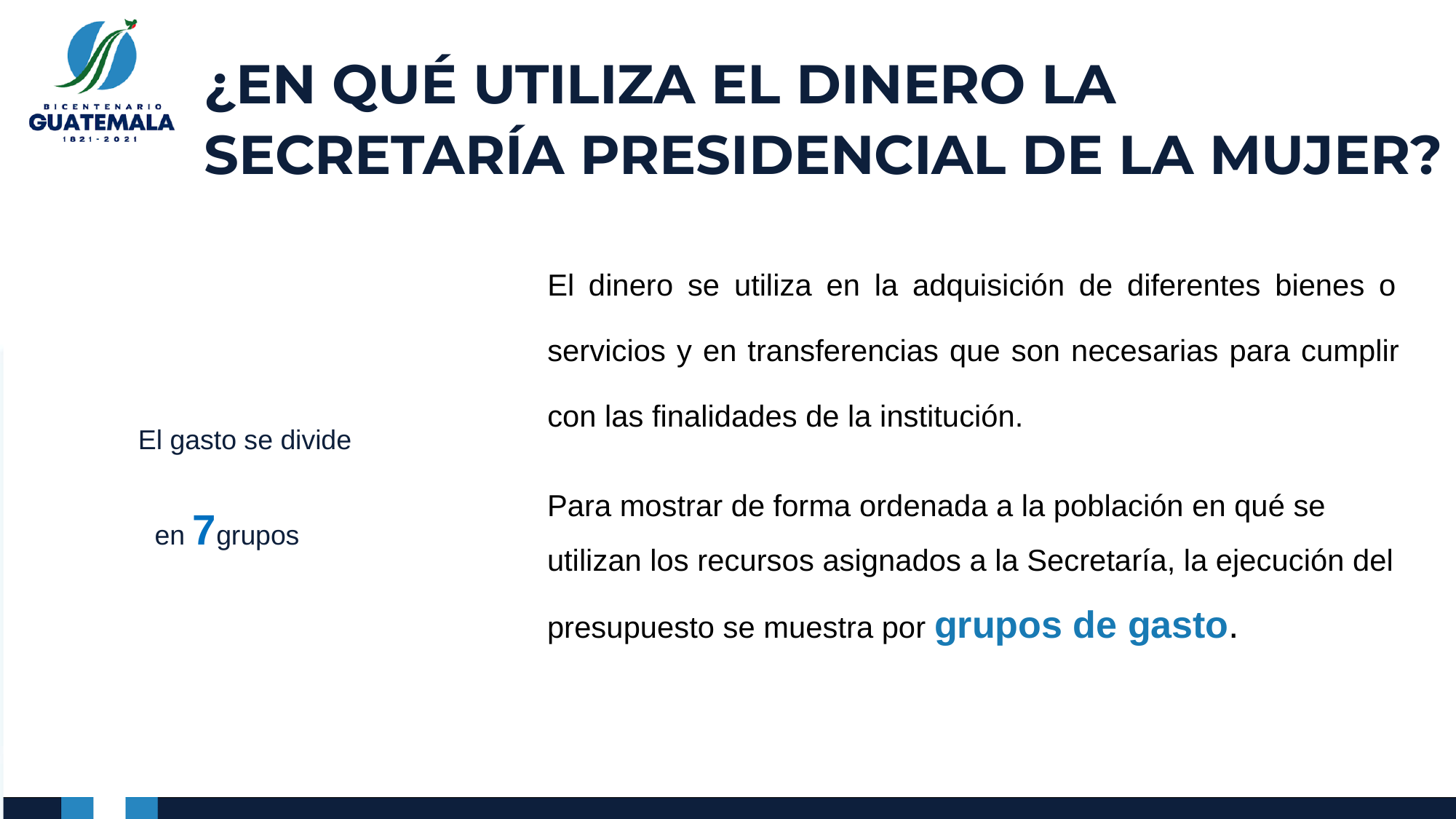

# ¿EN QUÉ UTILIZA EL DINERO LA SECRETARÍA PRESIDENCIAL DE LA MUJER?
El dinero se utiliza en la adquisición de diferentes bienes o  servicios y en transferencias que son necesarias para cumplir  con las finalidades de la institución.
El gasto se divide
Para mostrar de forma ordenada a la población en qué se utilizan los recursos asignados a la Secretaría, la ejecución del presupuesto se muestra por grupos de gasto.
en 7grupos